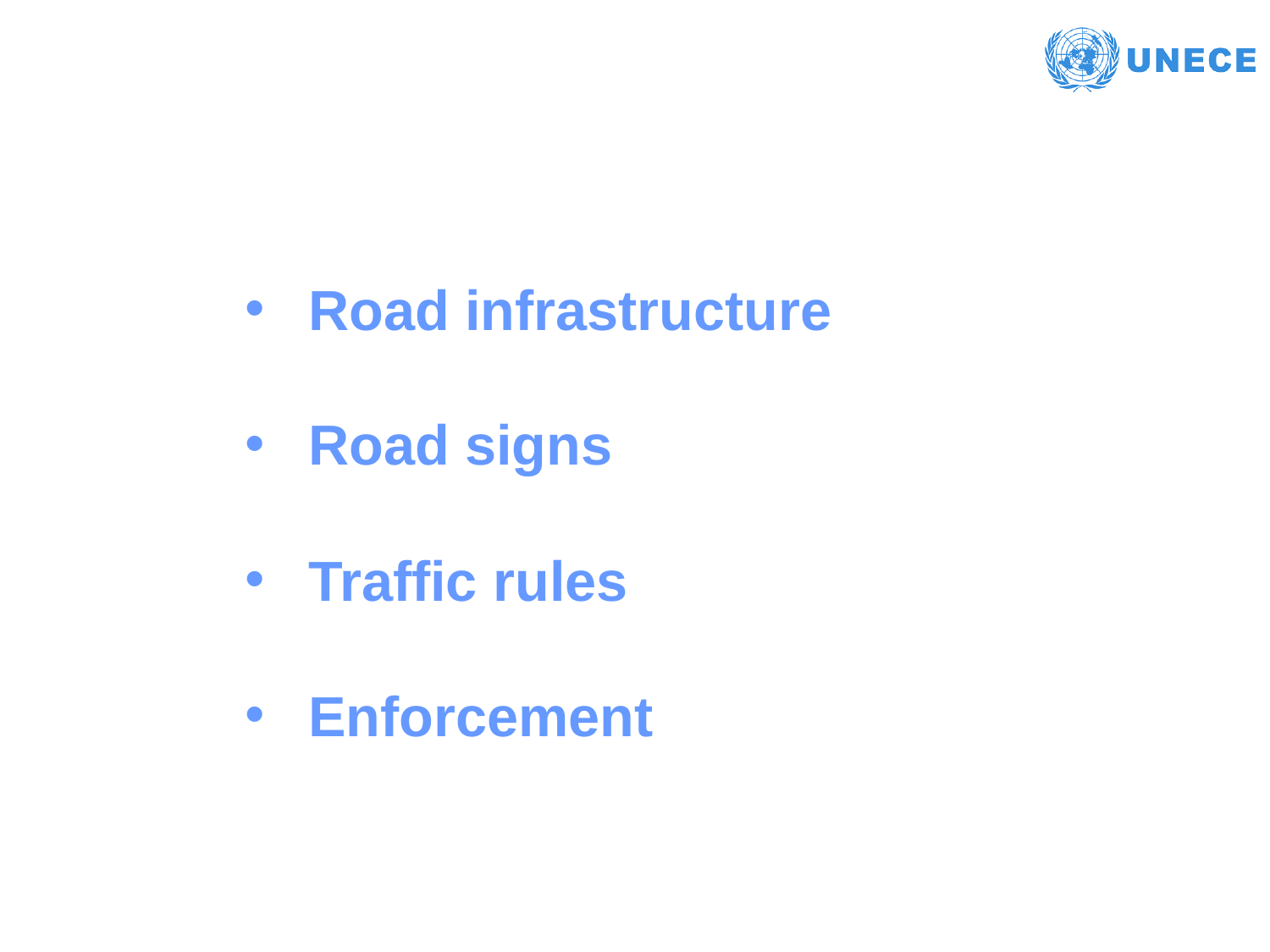

Road infrastructure
Road signs
Traffic rules
Enforcement